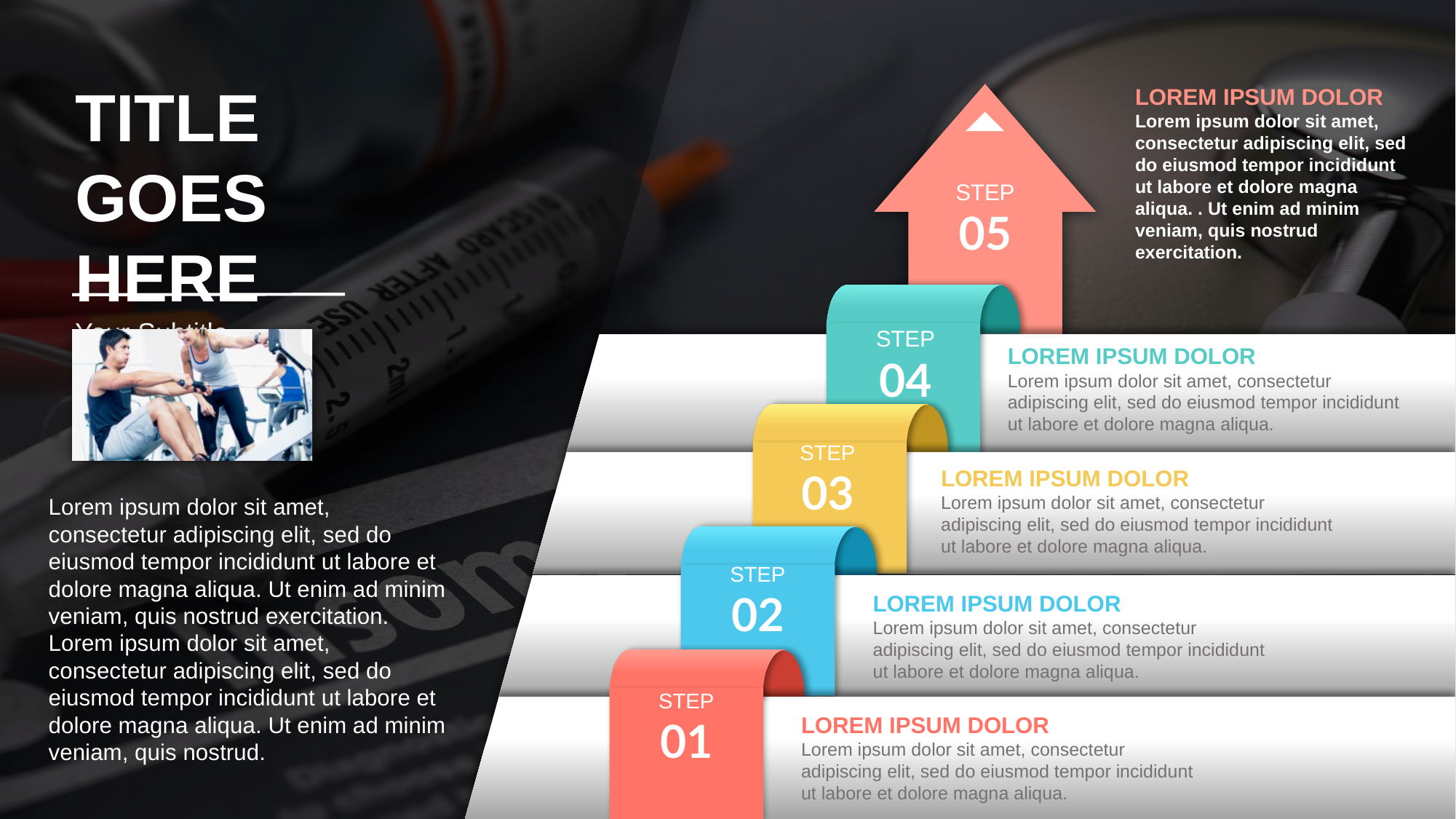

TITLE GOES HERE
Your Subtitle

LOREM IPSUM DOLOR
Lorem ipsum dolor sit amet, consectetur adipiscing elit, sed do eiusmod tempor incididunt ut labore et dolore magna aliqua. . Ut enim ad minim veniam, quis nostrud exercitation.

STEP
05

STEP
04

LOREM IPSUM DOLOR
Lorem ipsum dolor sit amet, consectetur adipiscing elit, sed do eiusmod tempor incididunt ut labore et dolore magna aliqua.

STEP
03

LOREM IPSUM DOLOR
Lorem ipsum dolor sit amet, consectetur adipiscing elit, sed do eiusmod tempor incididunt ut labore et dolore magna aliqua.
Lorem ipsum dolor sit amet, consectetur adipiscing elit, sed do eiusmod tempor incididunt ut labore et dolore magna aliqua. Ut enim ad minim veniam, quis nostrud exercitation. Lorem ipsum dolor sit amet, consectetur adipiscing elit, sed do eiusmod tempor incididunt ut labore et dolore magna aliqua. Ut enim ad minim veniam, quis nostrud.

STEP
02

LOREM IPSUM DOLOR
Lorem ipsum dolor sit amet, consectetur adipiscing elit, sed do eiusmod tempor incididunt ut labore et dolore magna aliqua.

STEP
01

LOREM IPSUM DOLOR
Lorem ipsum dolor sit amet, consectetur adipiscing elit, sed do eiusmod tempor incididunt ut labore et dolore magna aliqua.